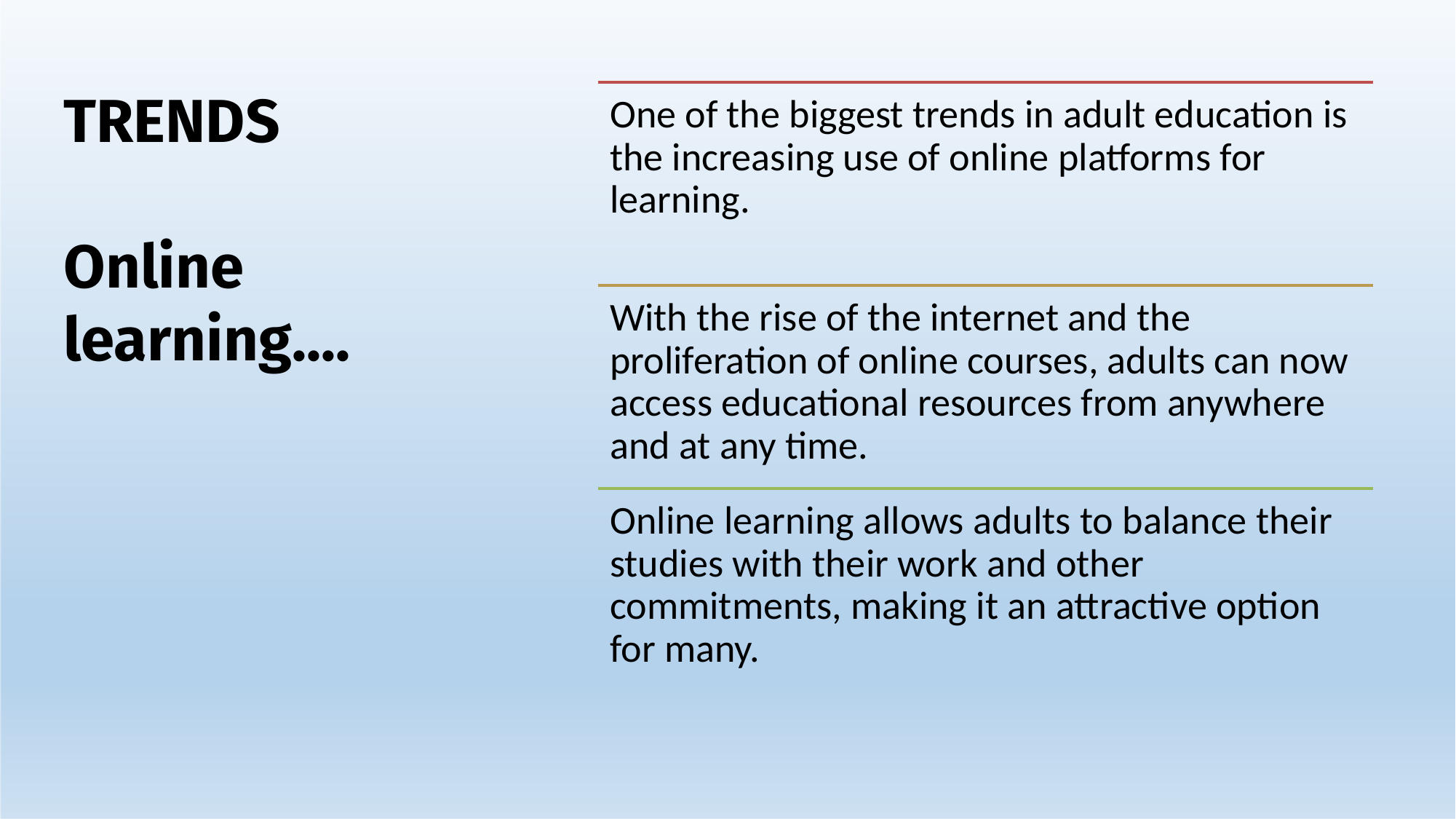

# TRENDS Online learning....

One of the biggest trends in adult education is the increasing use of online platforms for learning.

With the rise of the internet and the proliferation of online courses, adults can now access educational resources from anywhere and at any time.

Online learning allows adults to balance their studies with their work and other commitments, making it an attractive option for many.